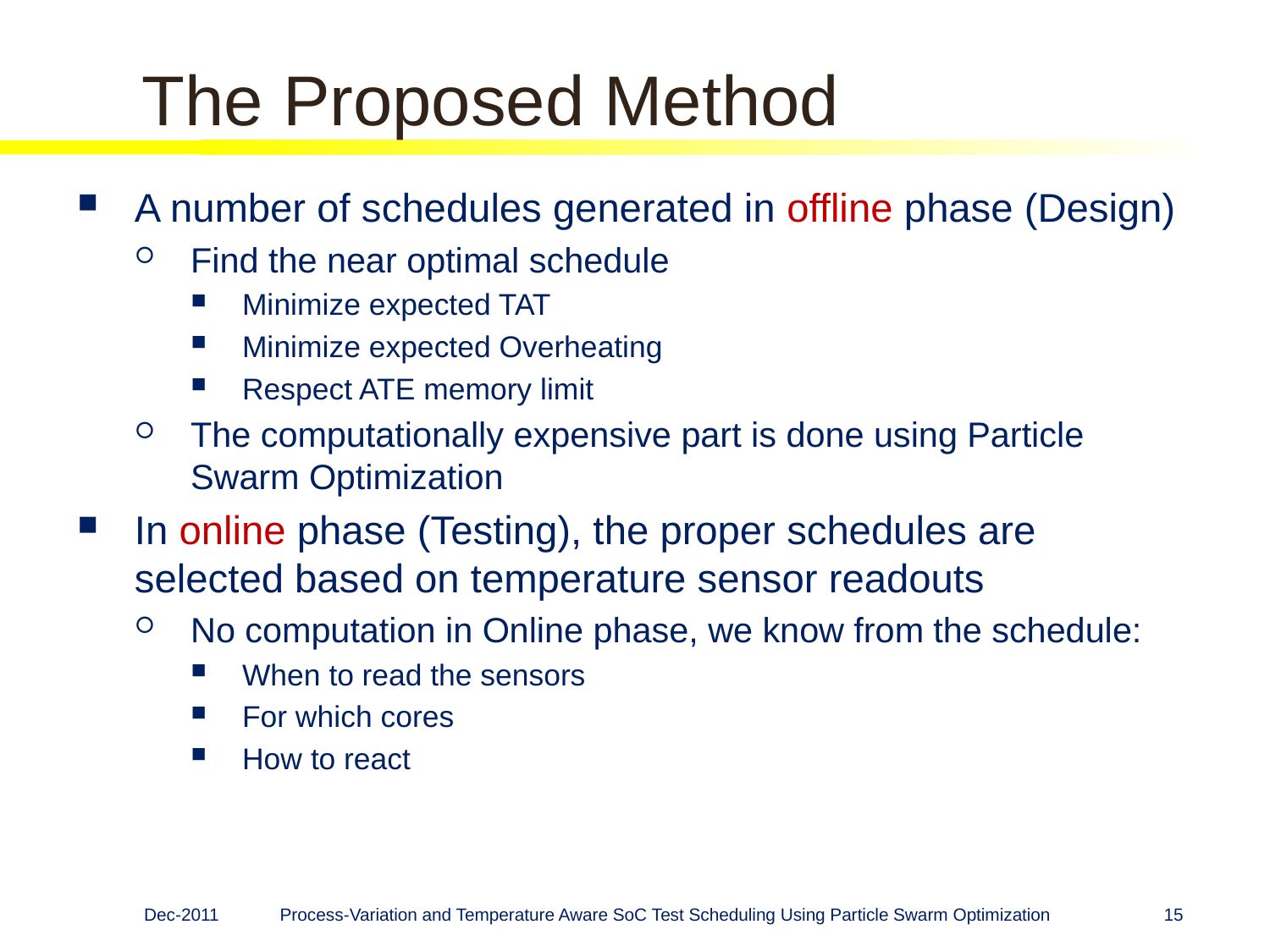

# The Proposed Method
A number of schedules generated in offline phase (Design)
Find the near optimal schedule
Minimize expected TAT
Minimize expected Overheating
Respect ATE memory limit
The computationally expensive part is done using Particle Swarm Optimization
In online phase (Testing), the proper schedules are selected based on temperature sensor readouts
No computation in Online phase, we know from the schedule:
When to read the sensors
For which cores
How to react
Dec-2011
Process-Variation and Temperature Aware SoC Test Scheduling Using Particle Swarm Optimization
15